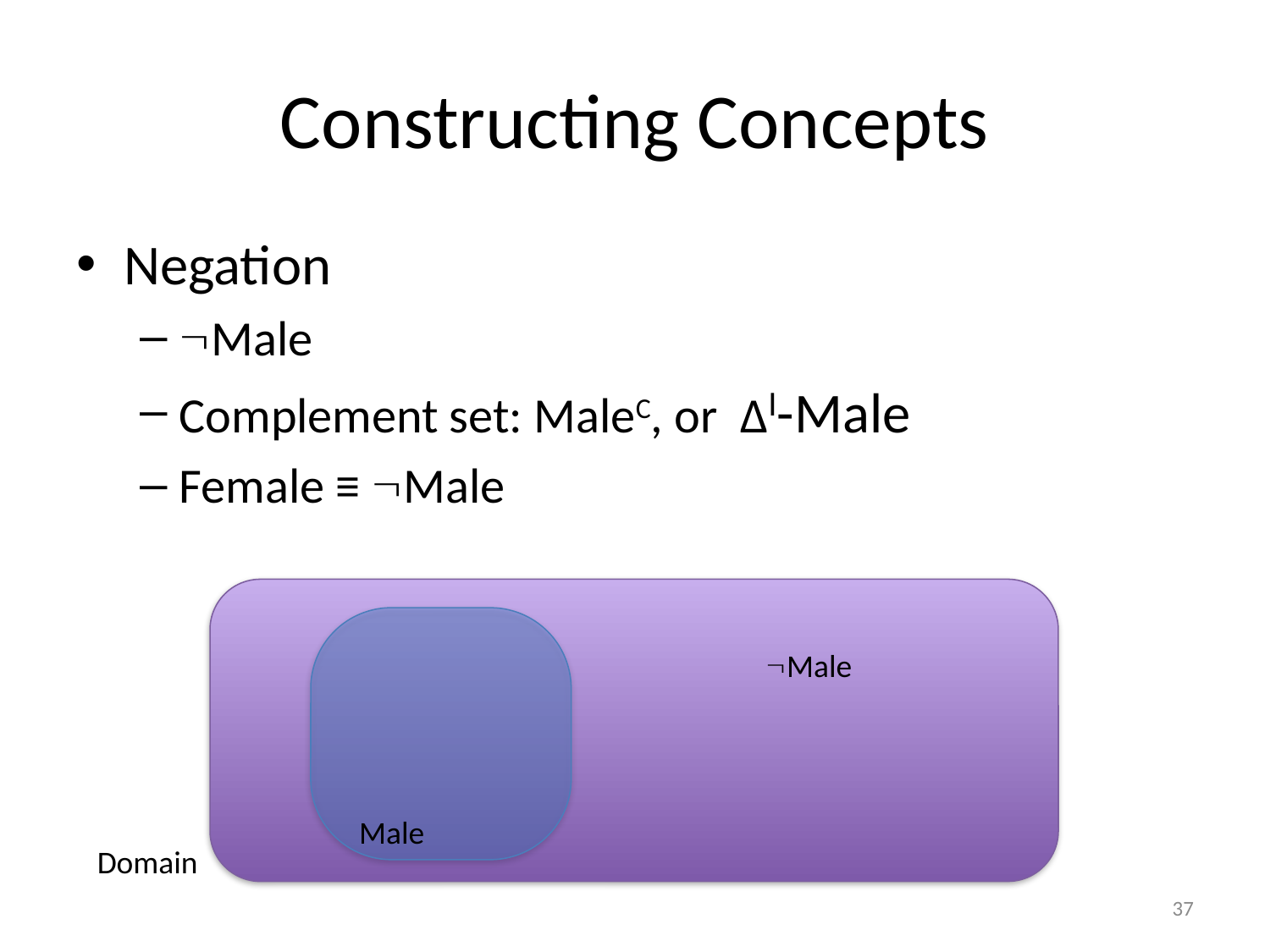

# Constructing Concepts
Negation
¬Male
Complement set: MaleC, or  ΔI-Male
Female ≡ ¬Male

¬Male
Male
Domain
37